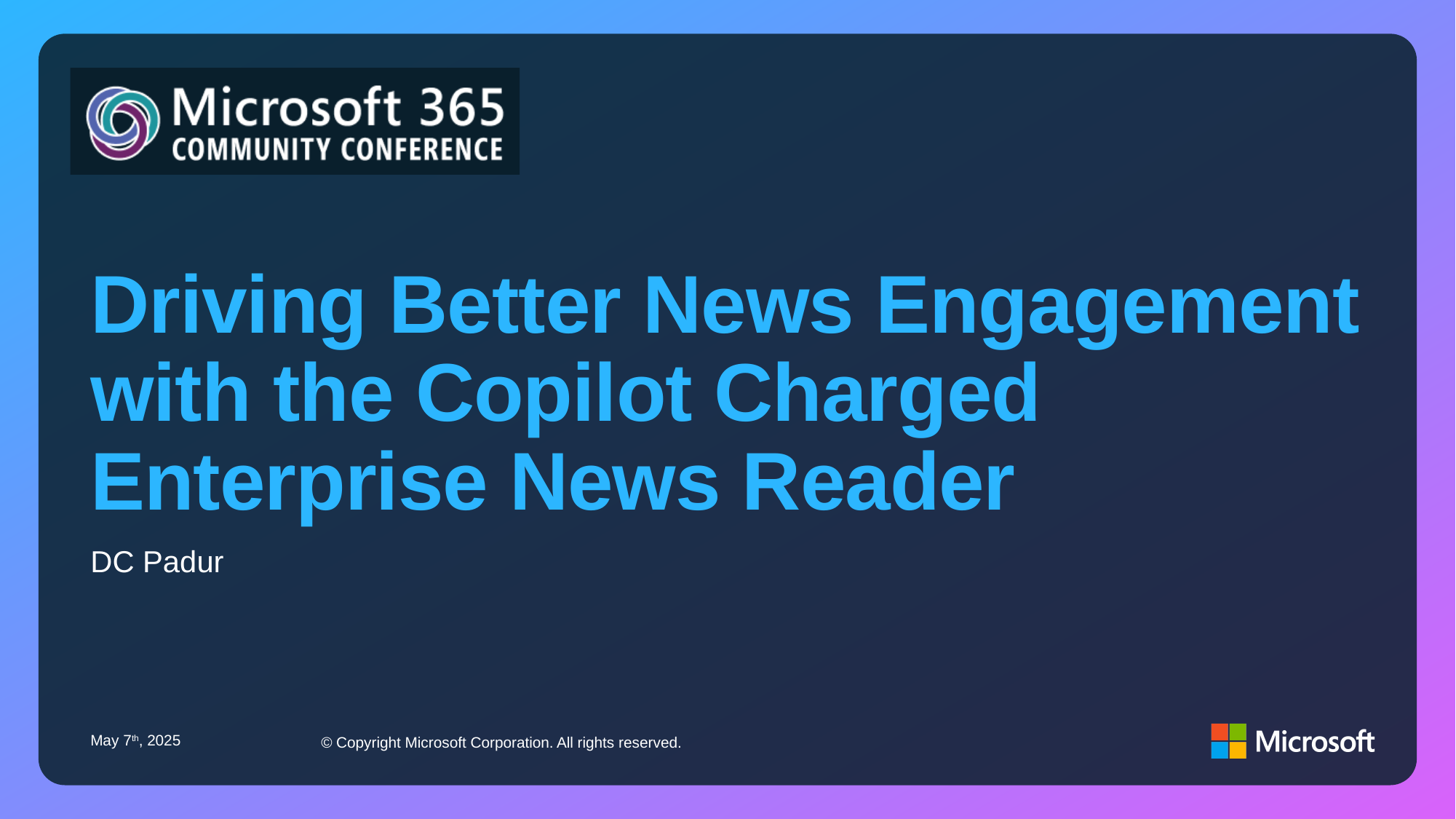

# Driving Better News Engagement with the Copilot Charged Enterprise News Reader
DC Padur
May 7th, 2025